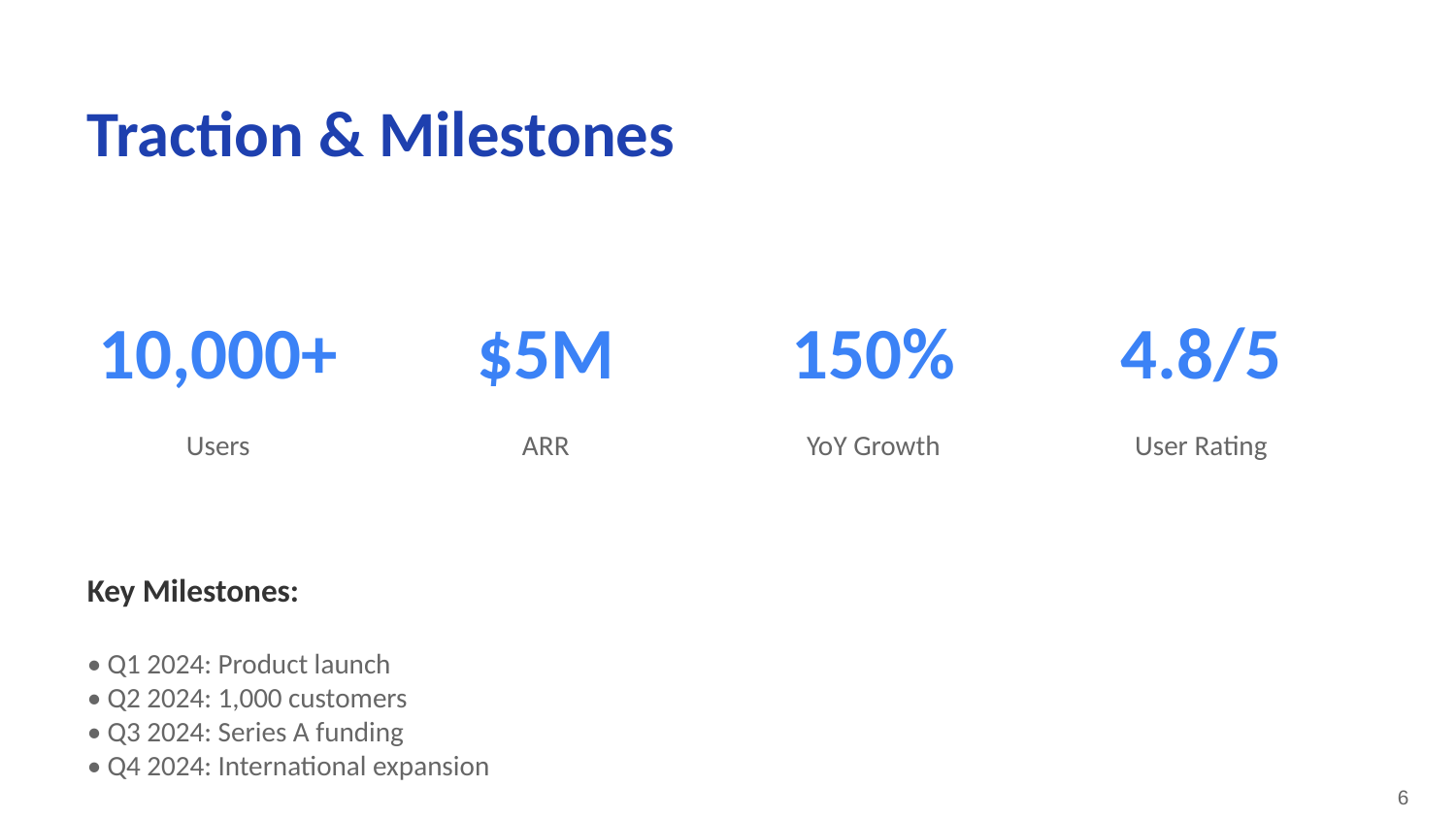

Traction & Milestones
10,000+
$5M
150%
4.8/5
Users
ARR
YoY Growth
User Rating
Key Milestones:
• Q1 2024: Product launch
• Q2 2024: 1,000 customers
• Q3 2024: Series A funding
• Q4 2024: International expansion
6